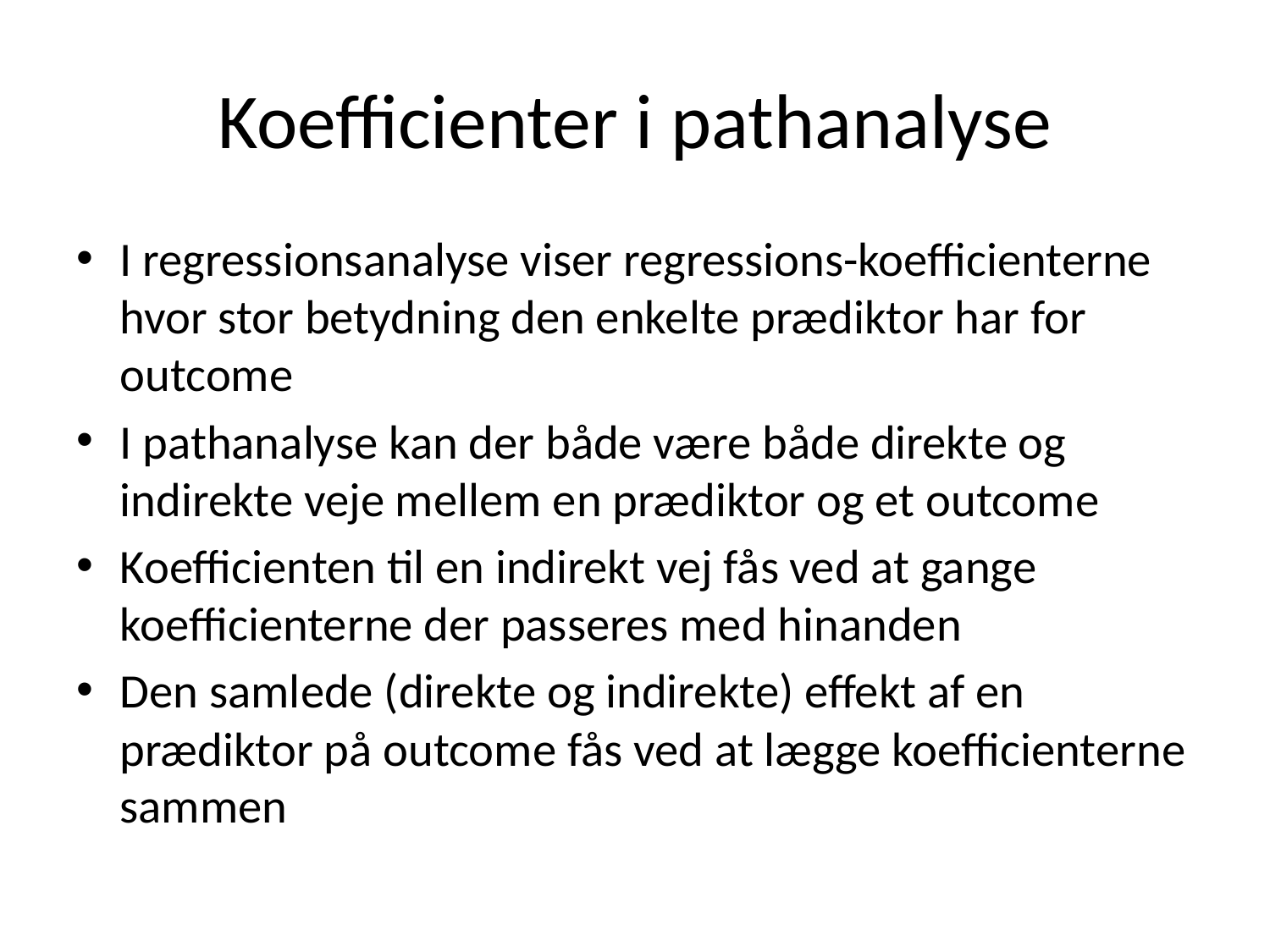

# Koefficienter i pathanalyse
I regressionsanalyse viser regressions-koefficienterne hvor stor betydning den enkelte prædiktor har for outcome
I pathanalyse kan der både være både direkte og indirekte veje mellem en prædiktor og et outcome
Koefficienten til en indirekt vej fås ved at gange koefficienterne der passeres med hinanden
Den samlede (direkte og indirekte) effekt af en prædiktor på outcome fås ved at lægge koefficienterne sammen